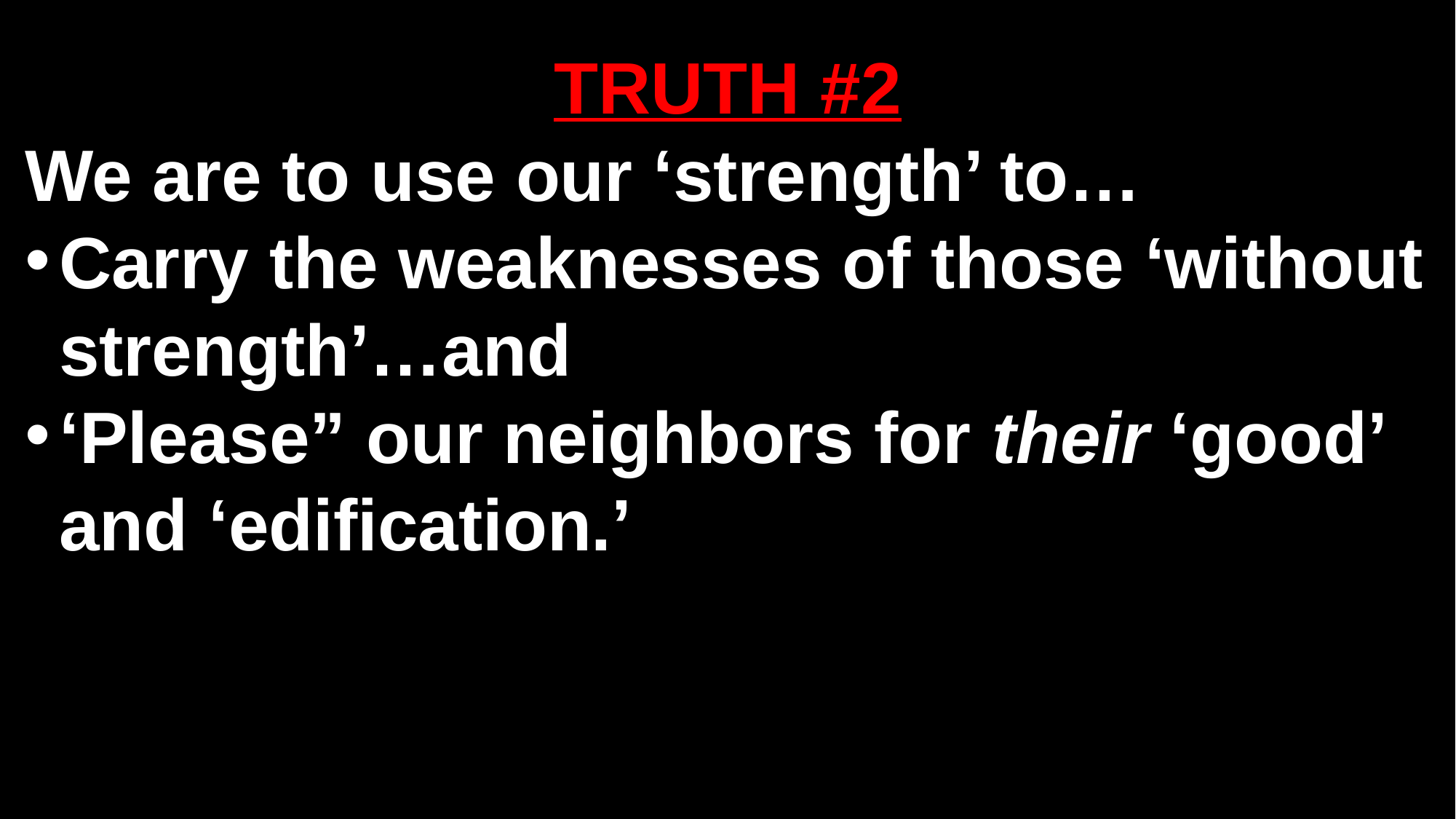

TRUTH #2
We are to use our ‘strength’ to…
Carry the weaknesses of those ‘without strength’…and
‘Please” our neighbors for their ‘good’ and ‘edification.’